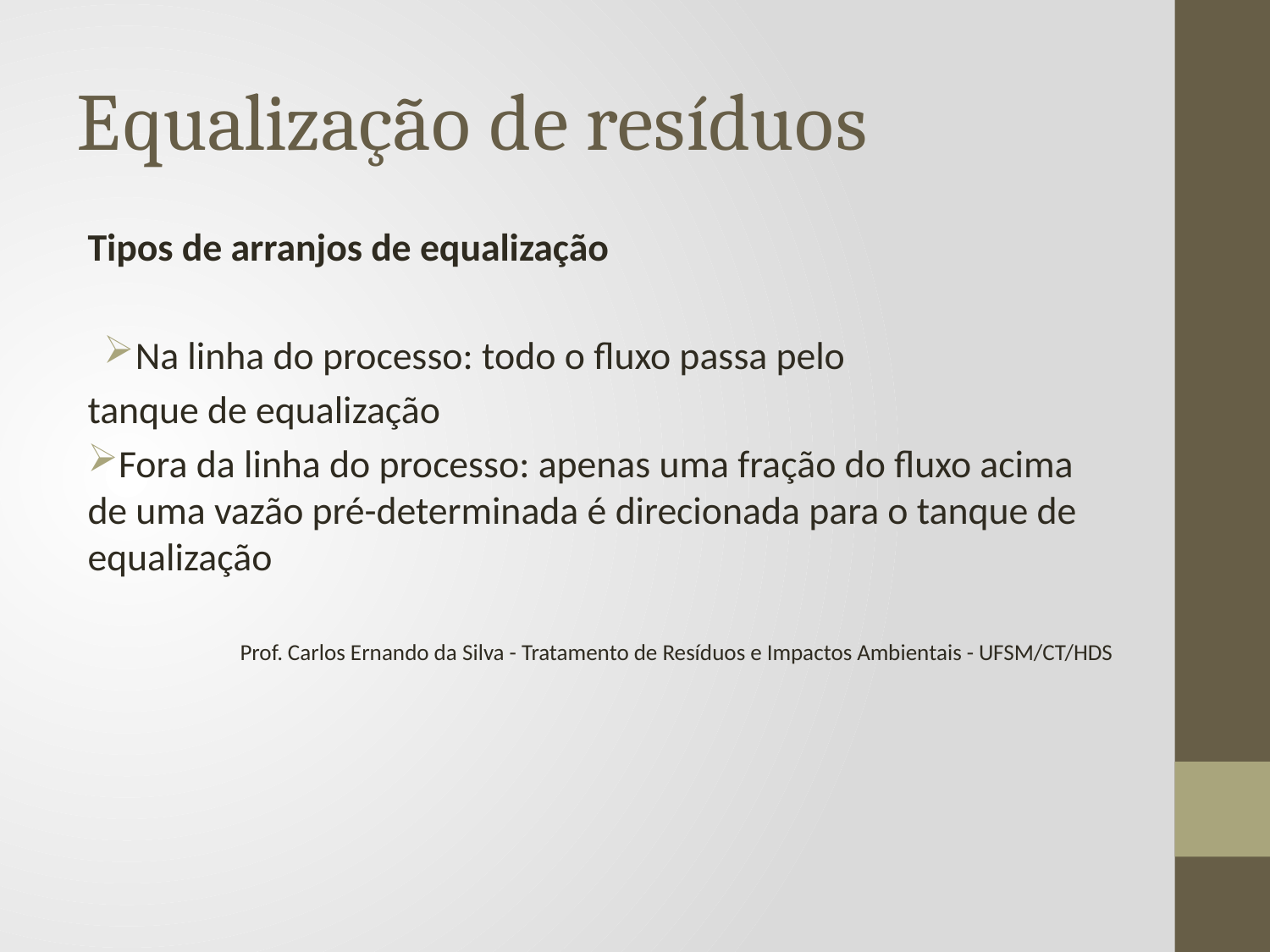

# Equalização de resíduos
Tipos de arranjos de equalização

Na linha do processo: todo o fluxo passa pelo
tanque de equalização
Fora da linha do processo: apenas uma fração do fluxo acima de uma vazão pré-determinada é direcionada para o tanque de equalização

Prof. Carlos Ernando da Silva - Tratamento de Resíduos e Impactos Ambientais - UFSM/CT/HDS